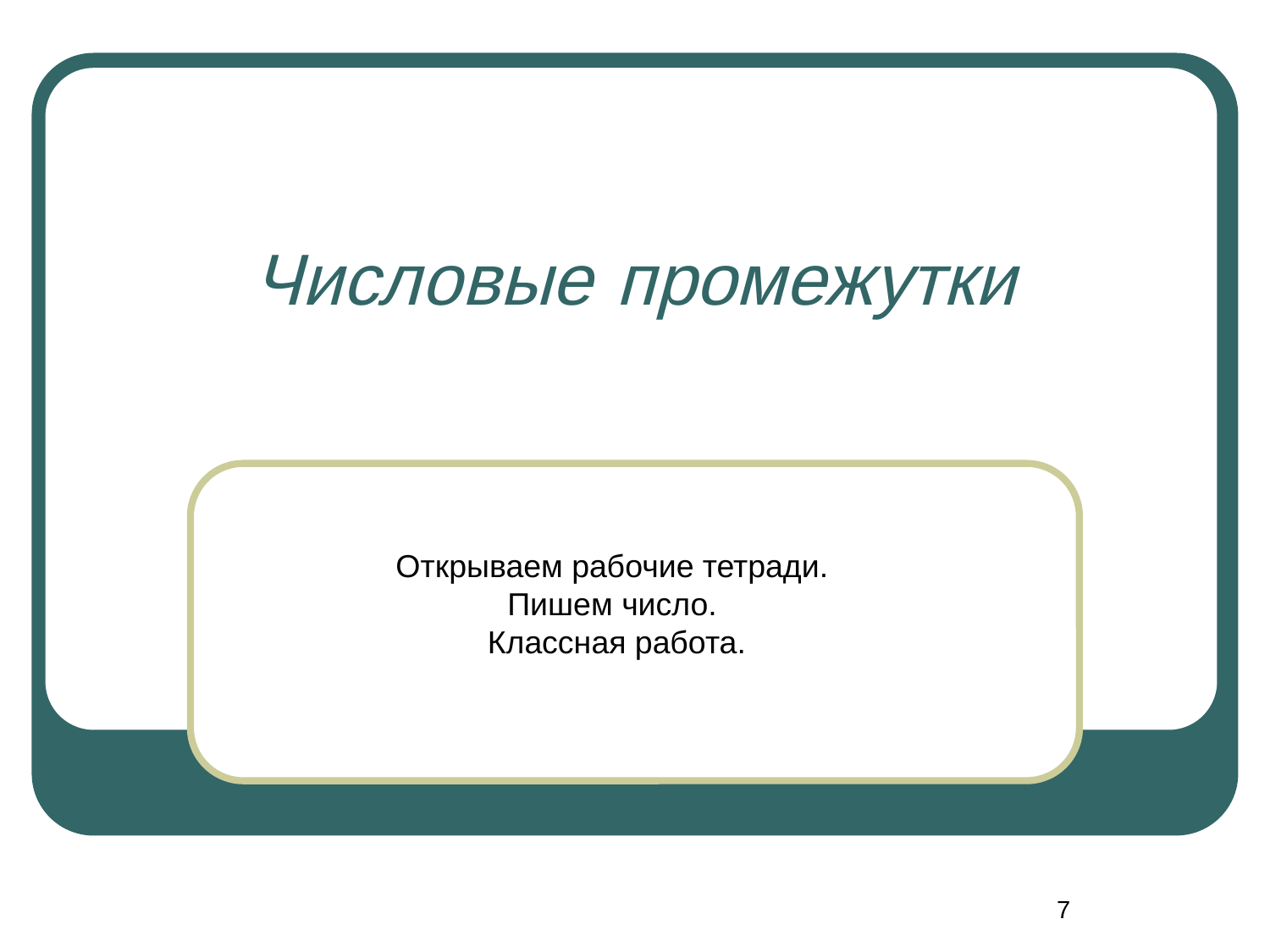

# Числовые промежутки
Открываем рабочие тетради.
Пишем число.
Классная работа.
7